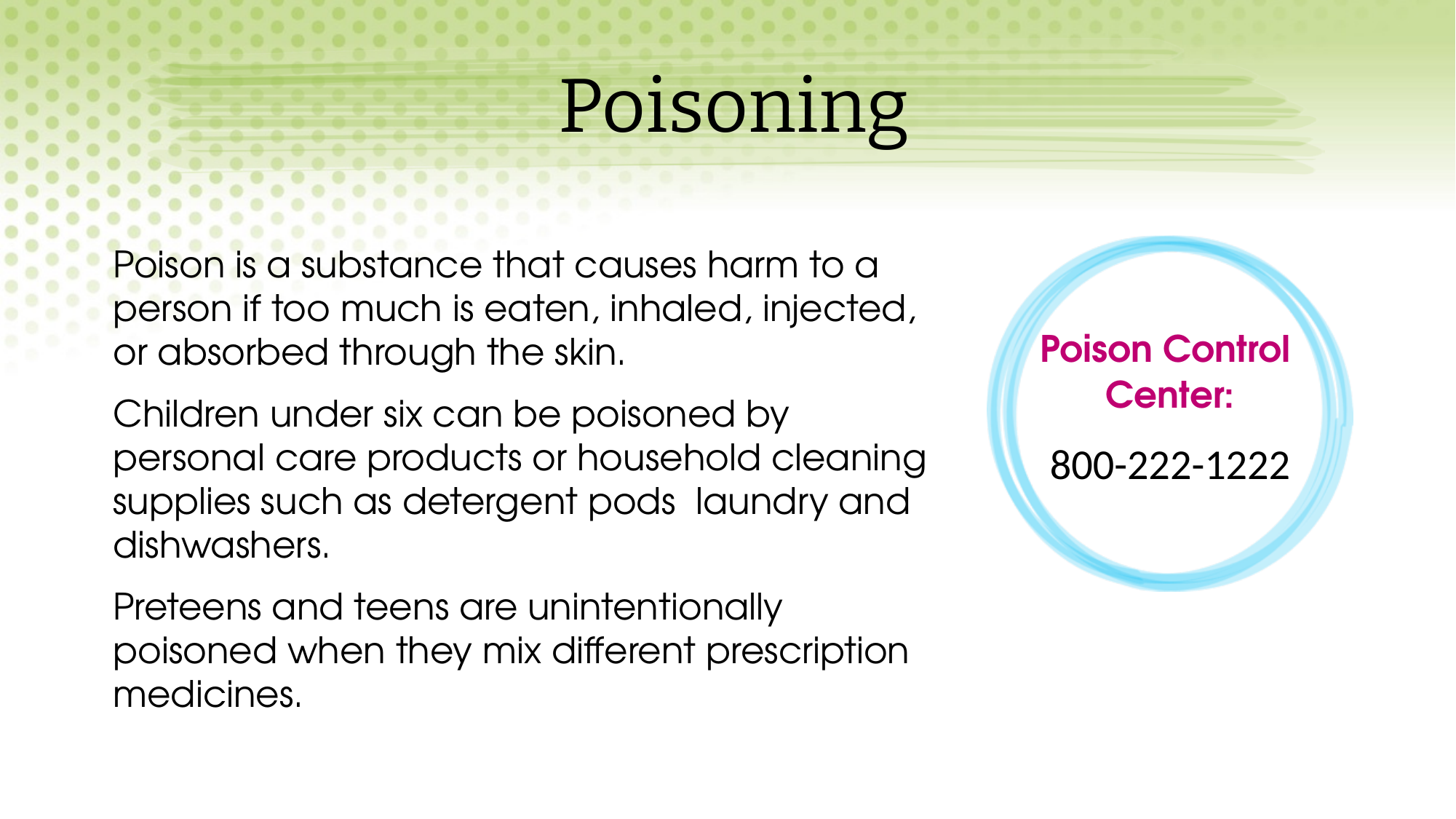

# Poisoning
Poison is a substance that causes harm to a person if too much is eaten, inhaled, injected, or absorbed through the skin.
Children under six can be poisoned by personal care products or household cleaning supplies such as detergent pods  laundry and dishwashers.
Preteens and teens are unintentionally poisoned when they mix different prescription medicines.
Poison Control
Center:
800-222-1222